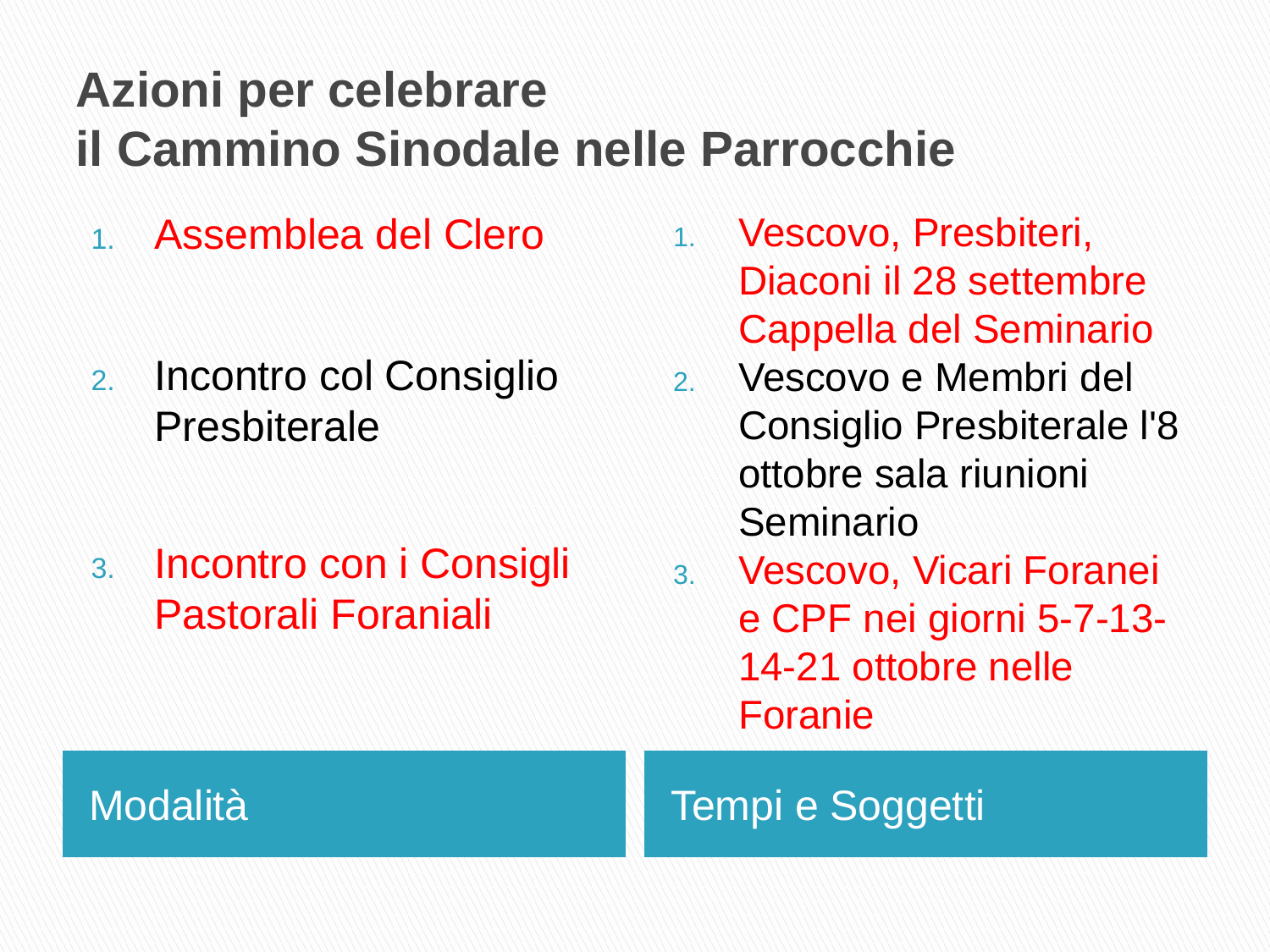

# Azioni per celebrare il Cammino Sinodale nelle Parrocchie
Assemblea del Clero

Incontro col Consiglio Presbiterale

Incontro con i Consigli Pastorali Foraniali

Vescovo, Presbiteri, Diaconi il 28 settembre Cappella del Seminario
Vescovo e Membri del Consiglio Presbiterale l'8 ottobre sala riunioni Seminario
Vescovo, Vicari Foranei e CPF nei giorni 5-7-13-14-21 ottobre nelle Foranie

Modalità
Tempi e Soggetti